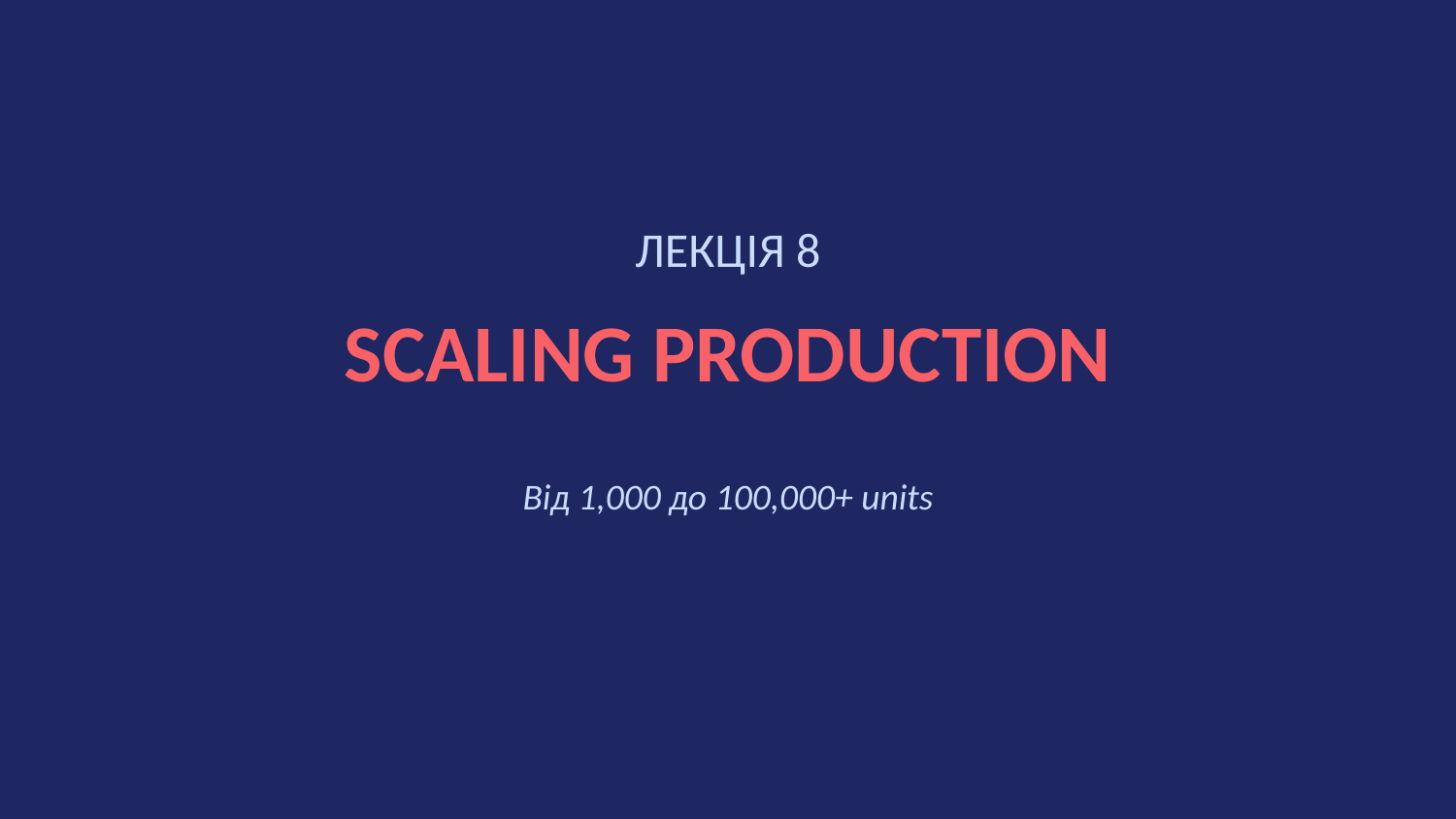

ЛЕКЦІЯ 8
SCALING PRODUCTION
Від 1,000 до 100,000+ units